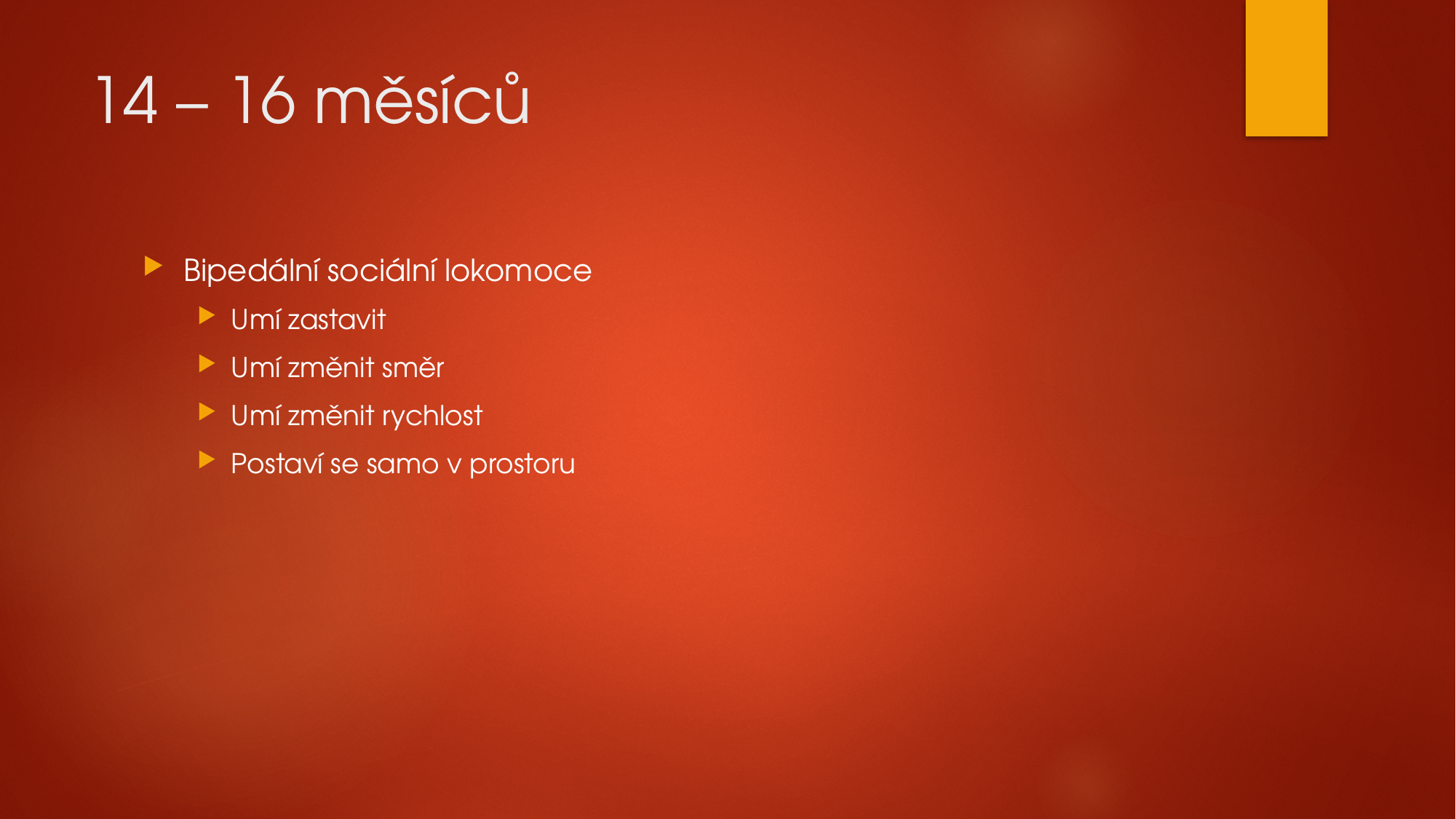

# 14 – 16 měsíců
Bipedální sociální lokomoce
Umí zastavit
Umí změnit směr
Umí změnit rychlost
Postaví se samo v prostoru